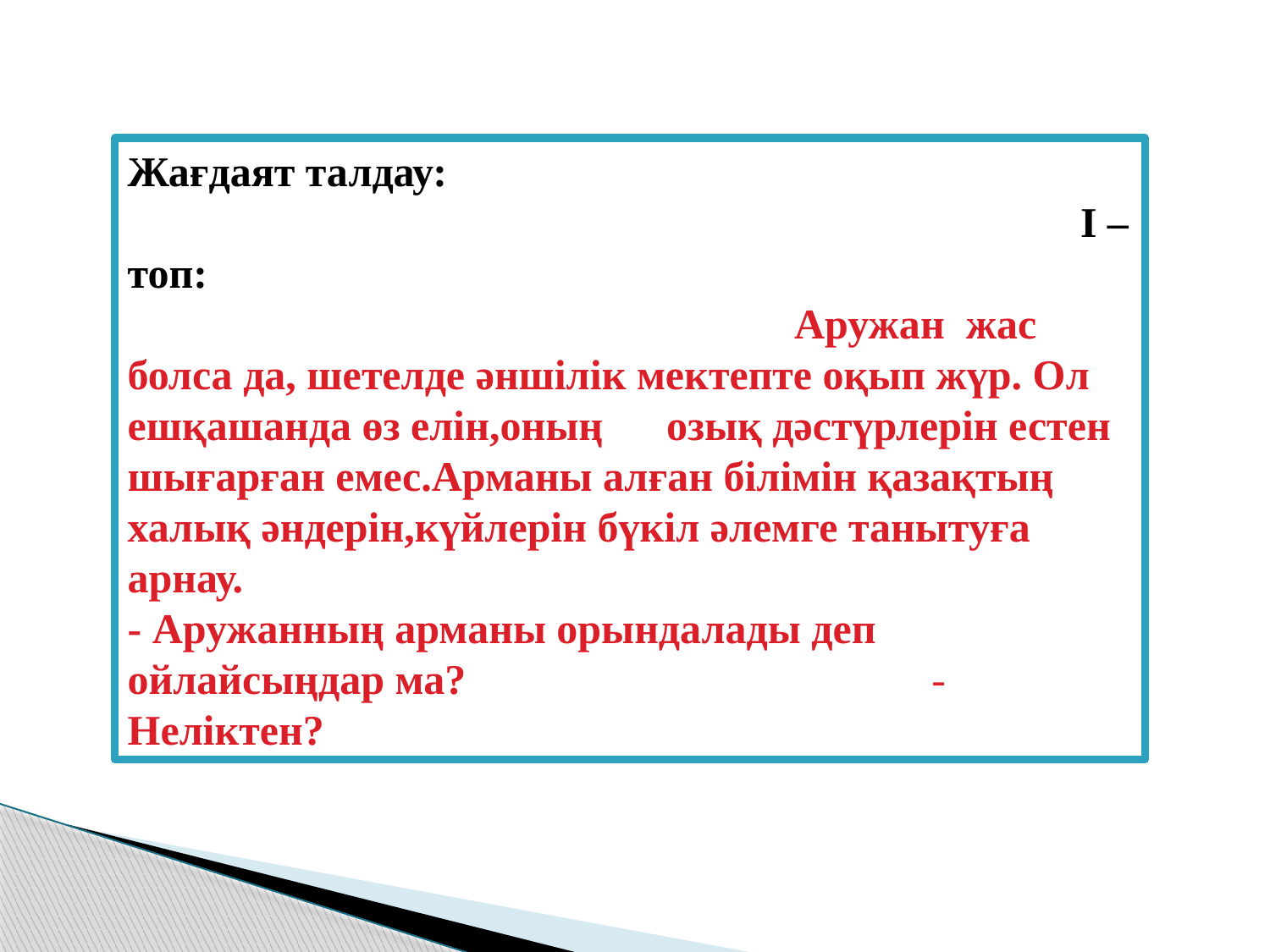

Жағдаят талдау:                                                                                                                                                           І – топ:                                                                                                                                                       Аружан  жас болса да, шетелде әншілік мектепте оқып жүр. Ол ешқашанда өз елін,оның      озық дәстүрлерін естен шығарған емес.Арманы алған білімін қазақтың халық әндерін,күйлерін бүкіл әлемге танытуға арнау.
- Аружанның арманы орындалады деп ойлайсыңдар ма?                                            - Неліктен?